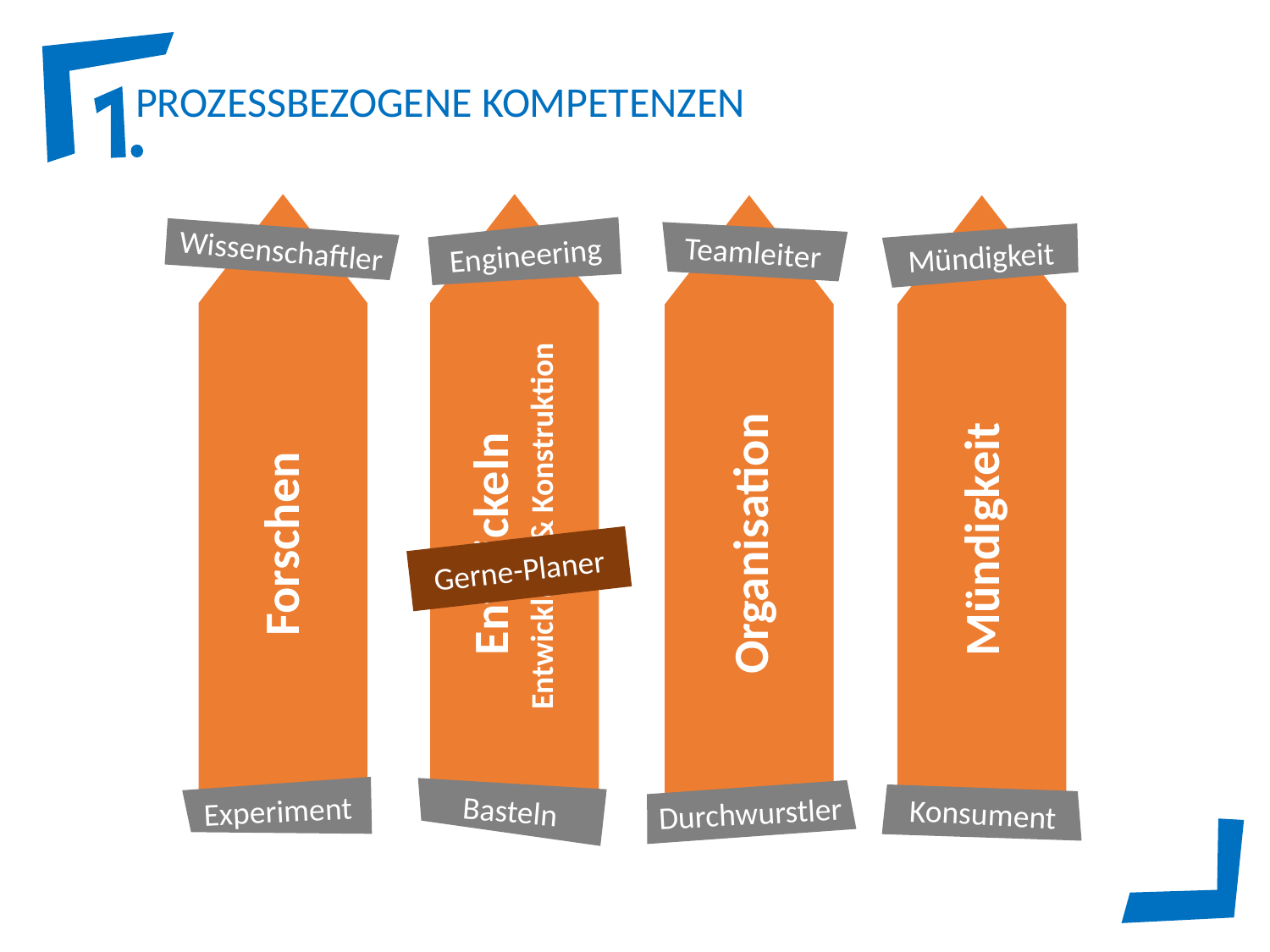

Wissenschaftler
Teamleiter
Engineering
Mündigkeit

Entwicklung & Konstruktion
Mündigkeit
Forschen
Entwickeln
Organisation
Gerne-Planer
Experiment
Basteln
Durchwurstler
Konsument